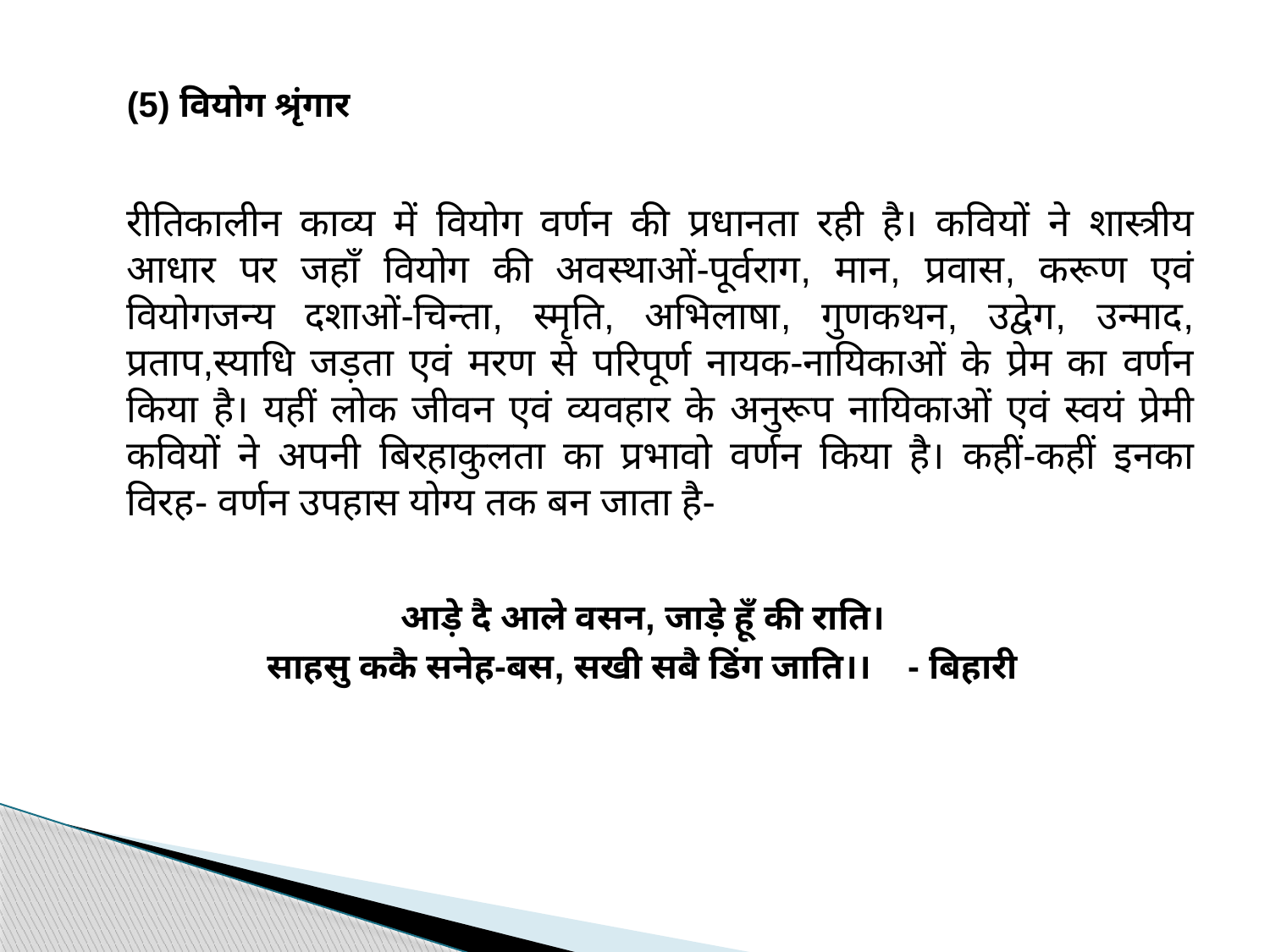

#
	(5) वियोग श्रृंगार

	रीतिकालीन काव्य में वियोग वर्णन की प्रधानता रही है। कवियों ने शास्त्रीय आधार पर जहाँ वियोग की अवस्थाओं-पूर्वराग, मान, प्रवास, करूण एवं वियोगजन्य दशाओं-चिन्ता, स्मृति, अभिलाषा, गुणकथन, उद्वेग, उन्माद, प्रताप,स्याधि जड़ता एवं मरण से परिपूर्ण नायक-नायिकाओं के प्रेम का वर्णन किया है। यहीं लोक जीवन एवं व्यवहार के अनुरूप नायिकाओं एवं स्वयं प्रेमी कवियों ने अपनी बिरहाकुलता का प्रभावो वर्णन किया है। कहीं-कहीं इनका विरह- वर्णन उपहास योग्य तक बन जाता है-

आड़े दै आले वसन, जाड़े हूँ की राति।
साहसु ककै सनेह-बस, सखी सबै डिंग जाति।।    - बिहारी